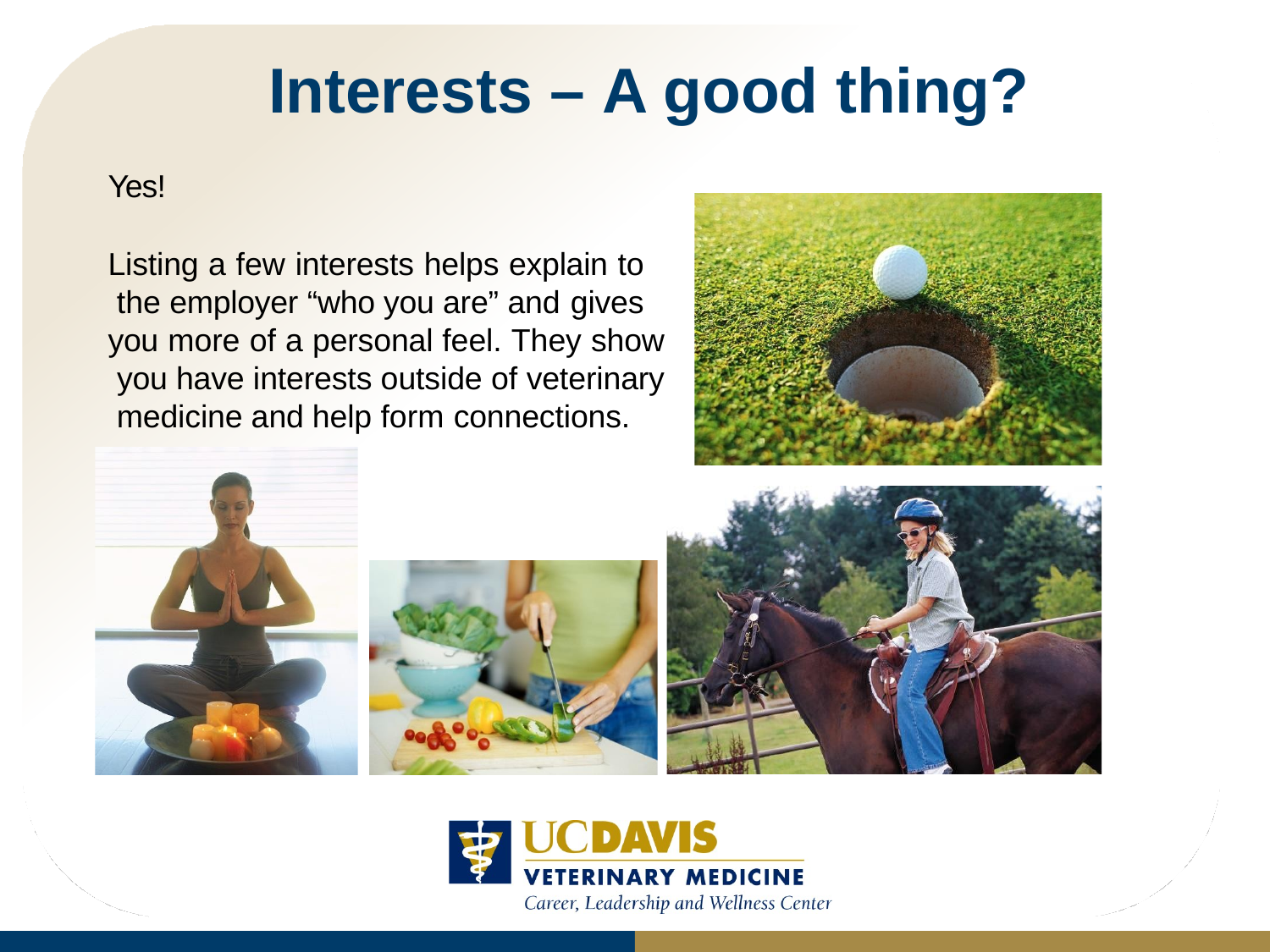

# Interests – A good thing?
Yes!

Listing a few interests helps explain to  the employer “who you are” and gives
you more of a personal feel. They show  you have interests outside of veterinary  medicine and help form connections.